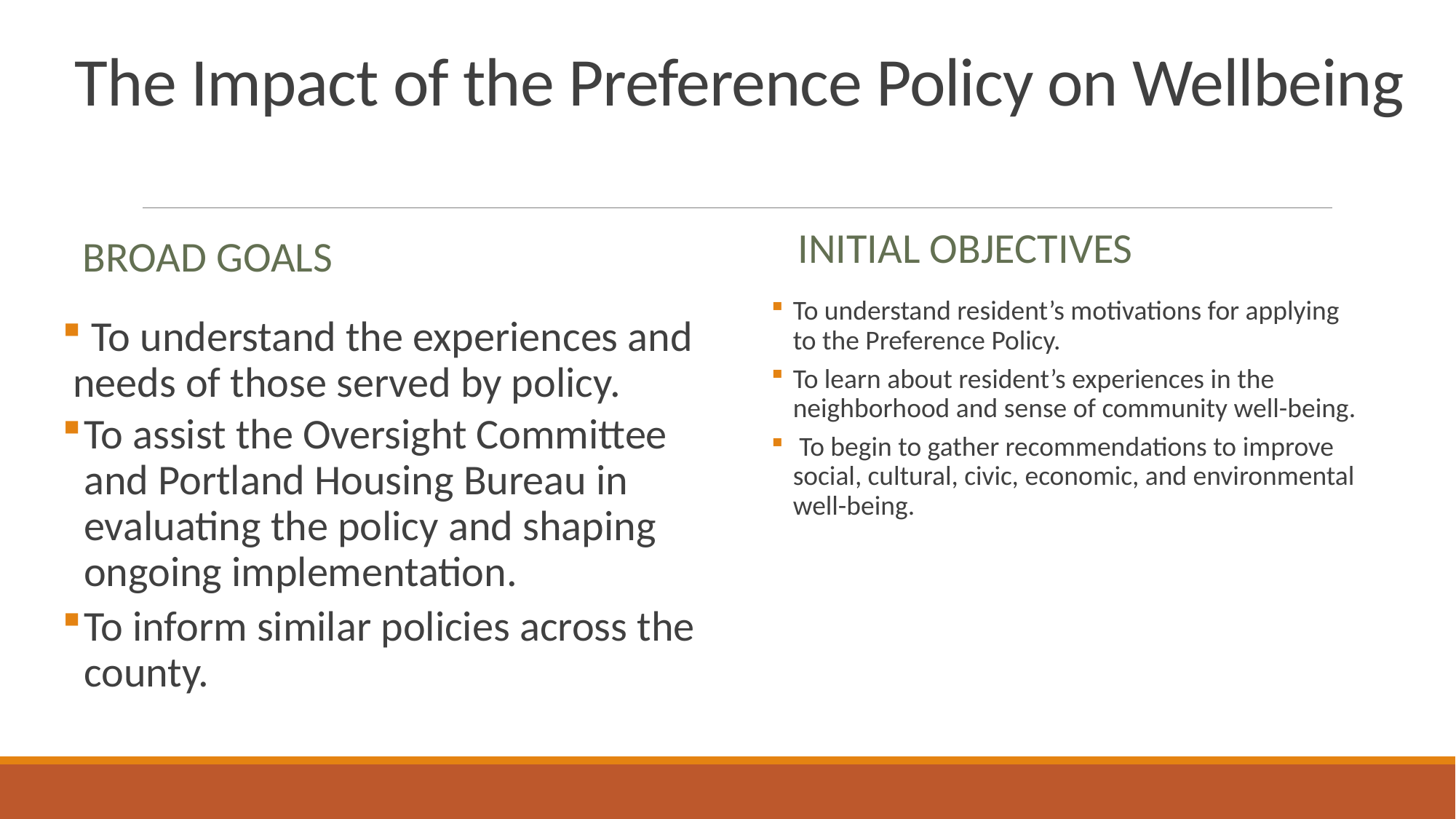

# The Impact of the Preference Policy on Wellbeing
Initial Objectives
Broad Goals
To understand resident’s motivations for applying to the Preference Policy.
To learn about resident’s experiences in the neighborhood and sense of community well-being.
 To begin to gather recommendations to improve social, cultural, civic, economic, and environmental well-being.
 To understand the experiences and needs of those served by policy.
To assist the Oversight Committee and Portland Housing Bureau in evaluating the policy and shaping ongoing implementation.
To inform similar policies across the county.